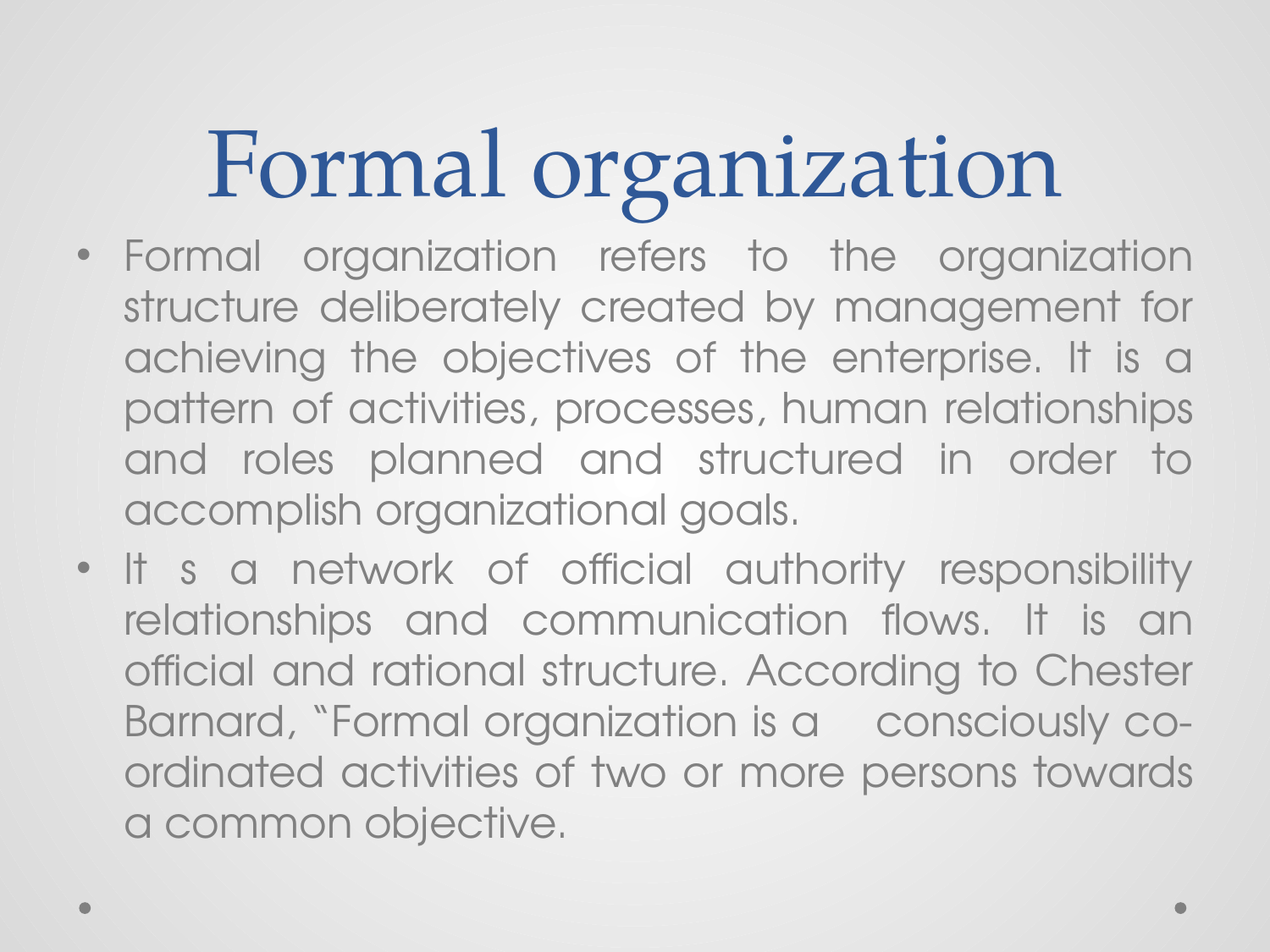

# Formal organization
Formal organization refers to the organization structure deliberately created by management for achieving the objectives of the enterprise. It is a pattern of activities, processes, human relationships and roles planned and structured in order to accomplish organizational goals.
It s a network of official authority responsibility relationships and communication flows. It is an official and rational structure. According to Chester Barnard, “Formal organization is a    consciously co-ordinated activities of two or more persons towards a common objective.